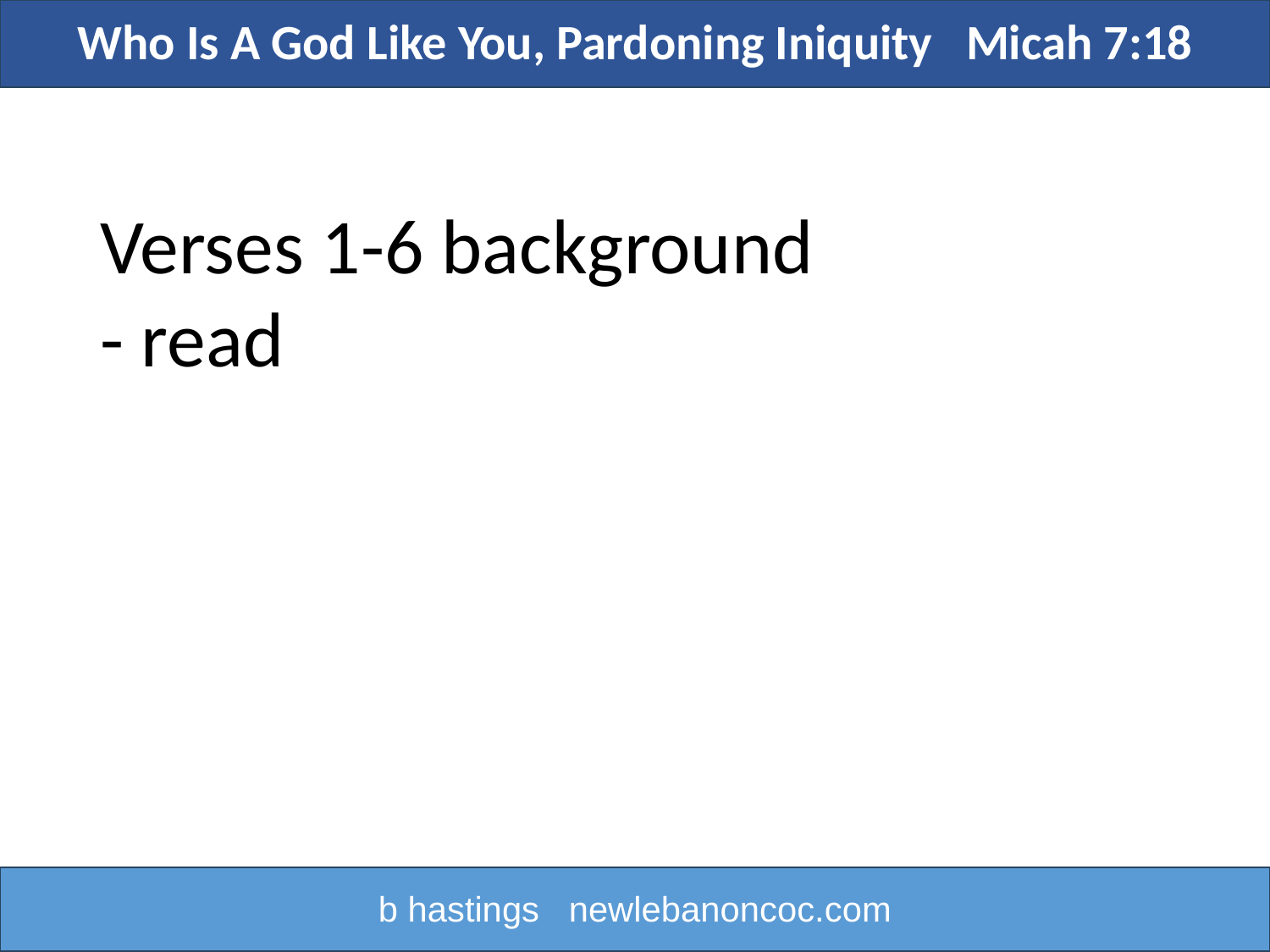

Who Is A God Like You, Pardoning Iniquity   Micah 7:18

Verses 1-6 background
- read

b hastings   newlebanoncoc.com